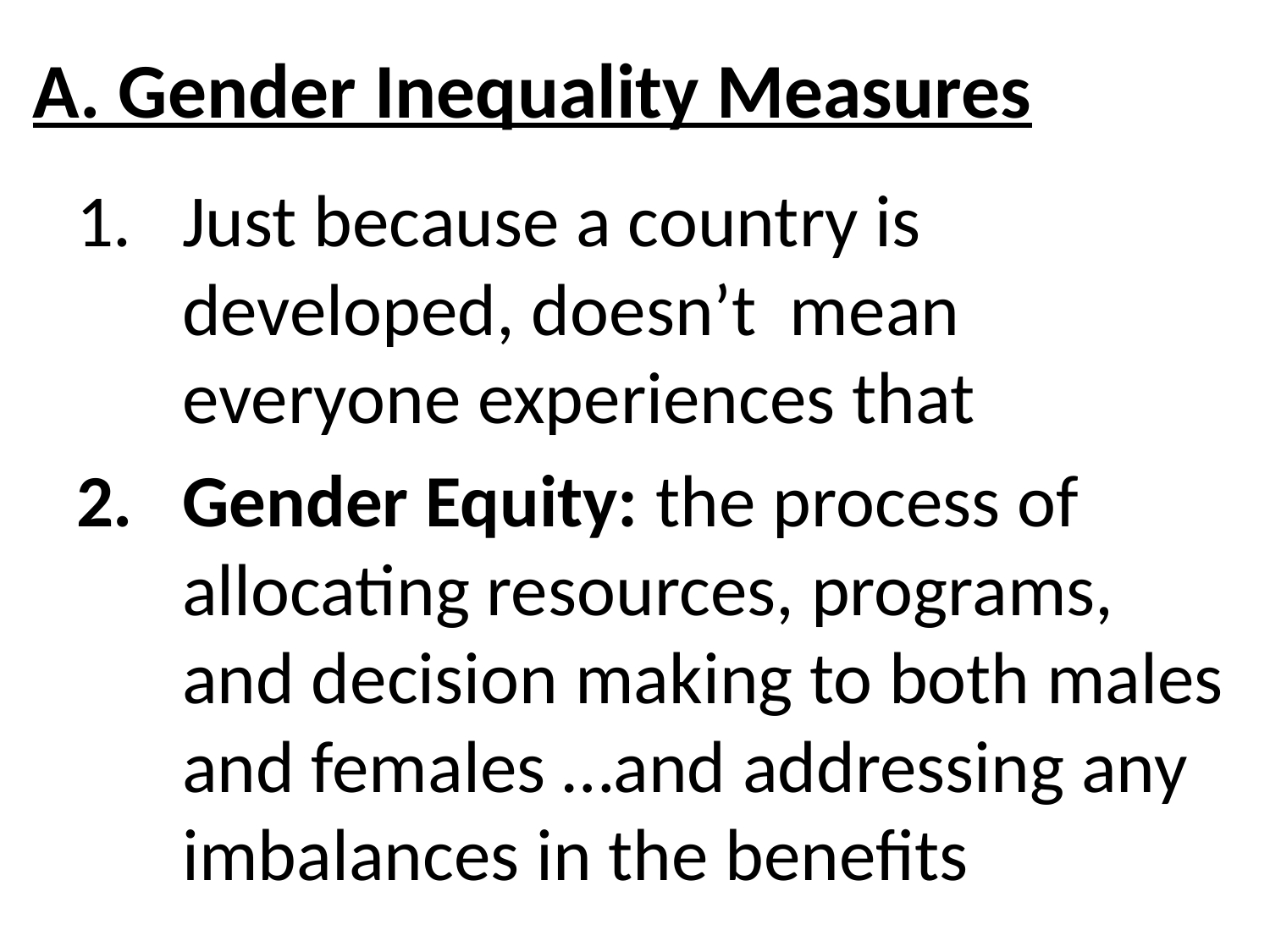

# A. Gender Inequality Measures
Just because a country is developed, doesn’t  mean everyone experiences that
Gender Equity: the process of allocating resources, programs, and decision making to both males and females …and addressing any imbalances in the benefits